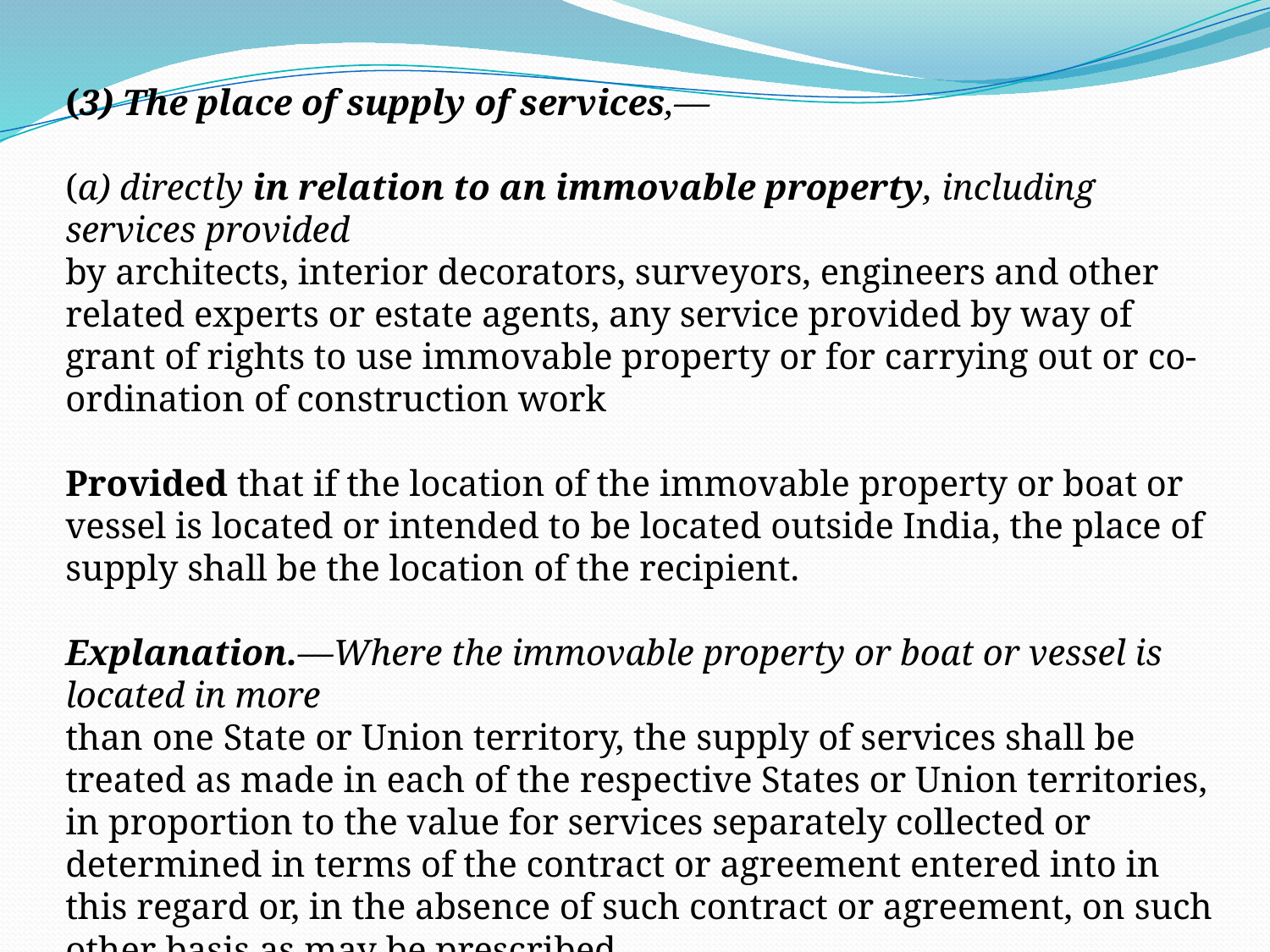

(3) The place of supply of services,––

(a) directly in relation to an immovable property, including services provided
by architects, interior decorators, surveyors, engineers and other related experts or estate agents, any service provided by way of grant of rights to use immovable property or for carrying out or co-ordination of construction work

Provided that if the location of the immovable property or boat or vessel is located or intended to be located outside India, the place of supply shall be the location of the recipient.

Explanation.––Where the immovable property or boat or vessel is located in more
than one State or Union territory, the supply of services shall be treated as made in each of the respective States or Union territories, in proportion to the value for services separately collected or determined in terms of the contract or agreement entered into in this regard or, in the absence of such contract or agreement, on such other basis as may be prescribed.